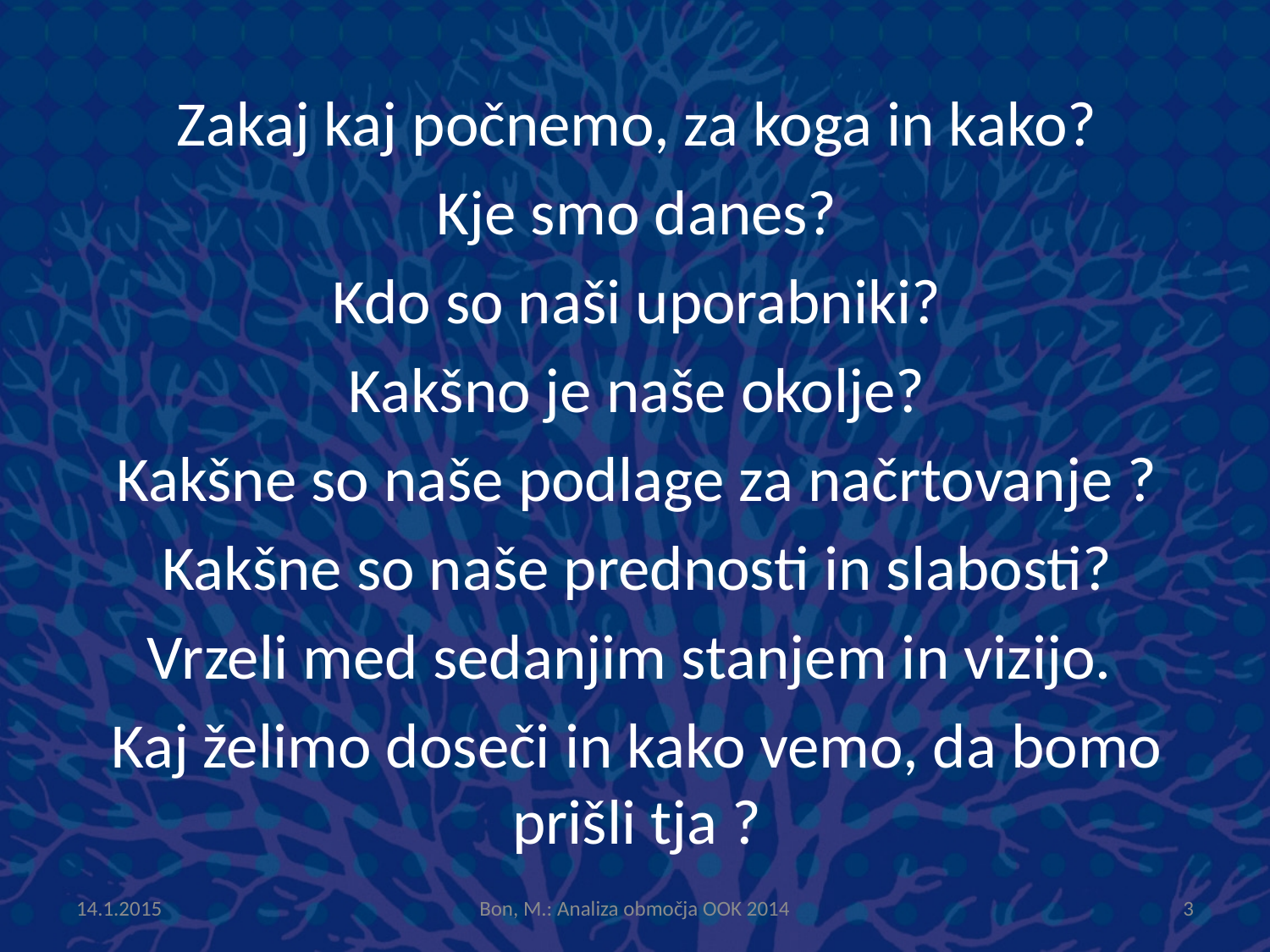

Zakaj kaj počnemo, za koga in kako?
Kje smo danes?
Kdo so naši uporabniki?
Kakšno je naše okolje?
Kakšne so naše podlage za načrtovanje ?
Kakšne so naše prednosti in slabosti?
Vrzeli med sedanjim stanjem in vizijo.
Kaj želimo doseči in kako vemo, da bomo prišli tja ?

14.1.2015
Bon, M.: Analiza območja OOK 2014
3